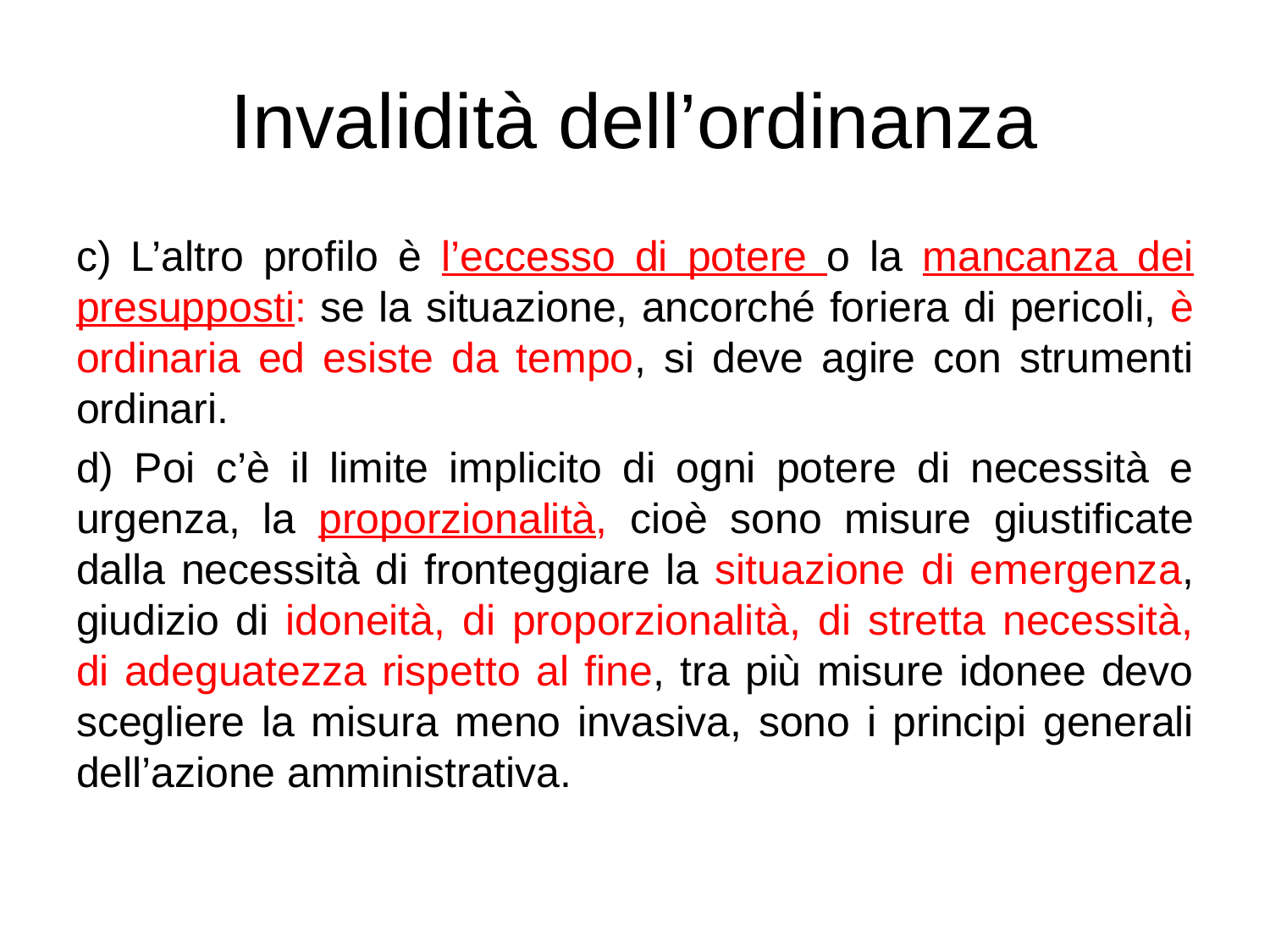

# Invalidità dell’ordinanza
c) L’altro profilo è l’eccesso di potere o la mancanza dei presupposti: se la situazione, ancorché foriera di pericoli, è ordinaria ed esiste da tempo, si deve agire con strumenti ordinari.
d) Poi c’è il limite implicito di ogni potere di necessità e urgenza, la proporzionalità, cioè sono misure giustificate dalla necessità di fronteggiare la situazione di emergenza, giudizio di idoneità, di proporzionalità, di stretta necessità, di adeguatezza rispetto al fine, tra più misure idonee devo scegliere la misura meno invasiva, sono i principi generali dell’azione amministrativa.